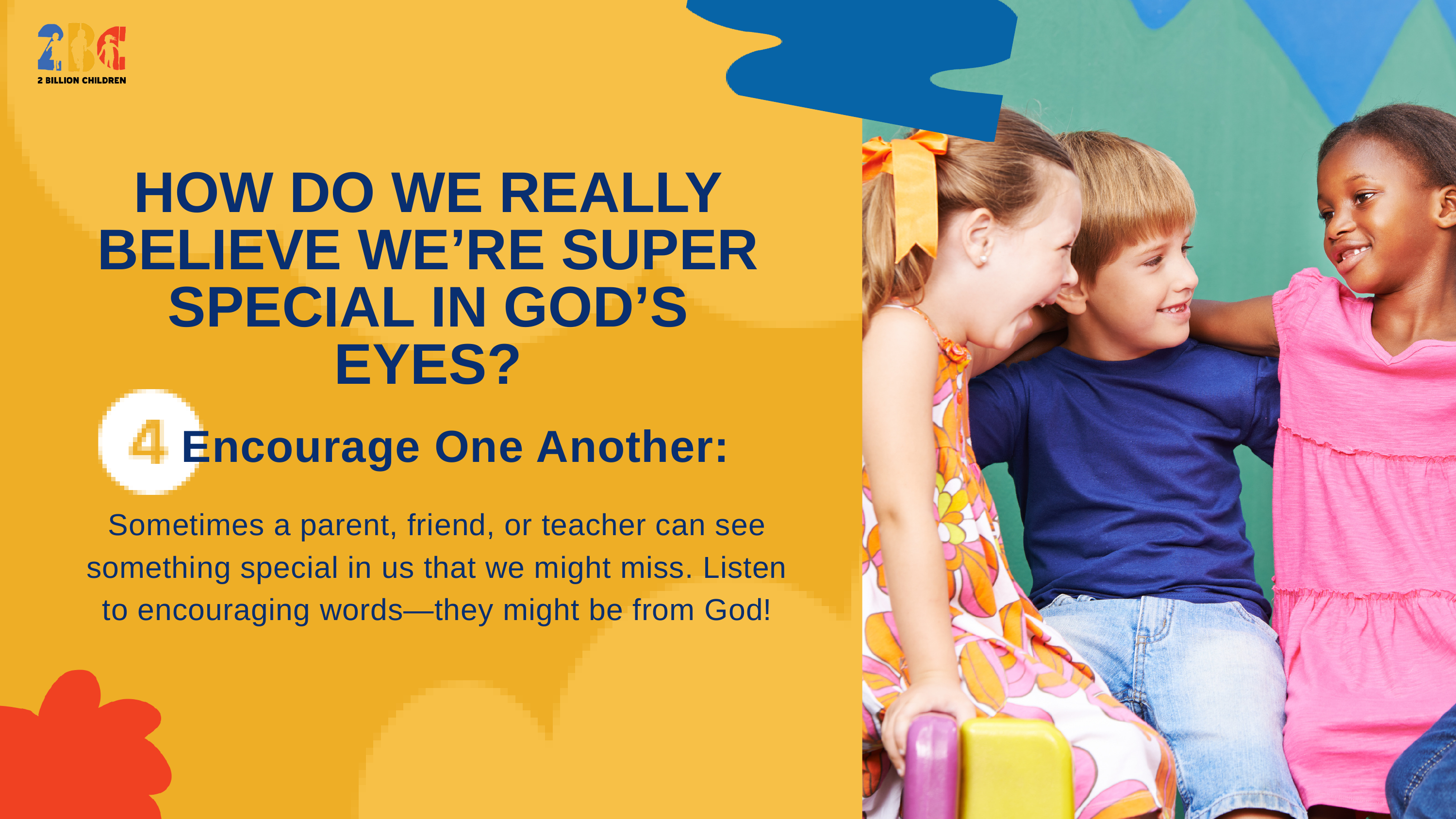

HOW DO WE REALLY BELIEVE WE’RE SUPER SPECIAL IN GOD’S EYES?

Encourage One Another:
Sometimes a parent, friend, or teacher can see something special in us that we might miss. Listen to encouraging words—they might be from God!